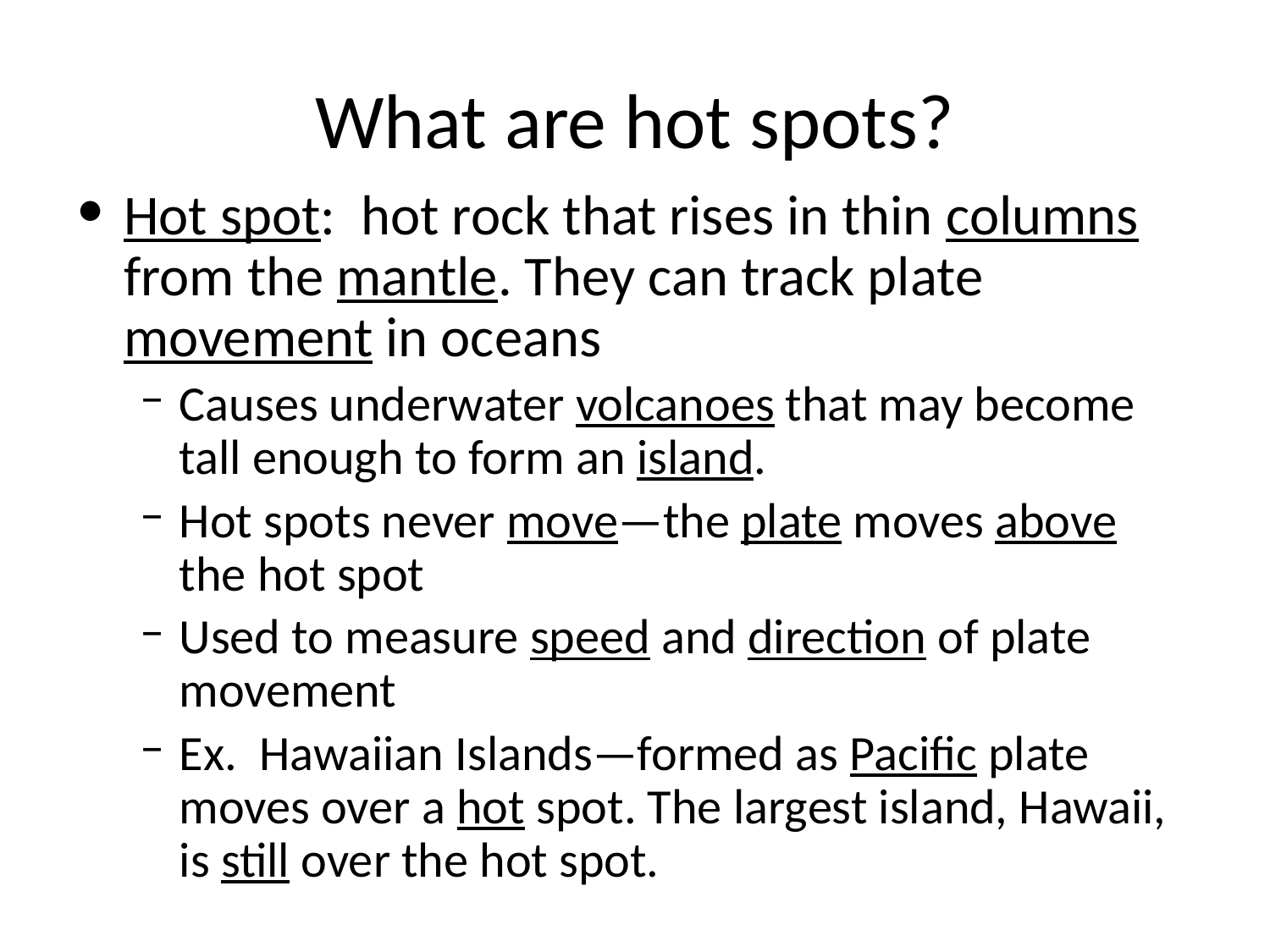

# What are hot spots?
Hot spot:  hot rock that rises in thin columns from the mantle. They can track plate movement in oceans
Causes underwater volcanoes that may become tall enough to form an island.
Hot spots never move—the plate moves above the hot spot
Used to measure speed and direction of plate movement
Ex.  Hawaiian Islands—formed as Pacific plate moves over a hot spot. The largest island, Hawaii, is still over the hot spot.